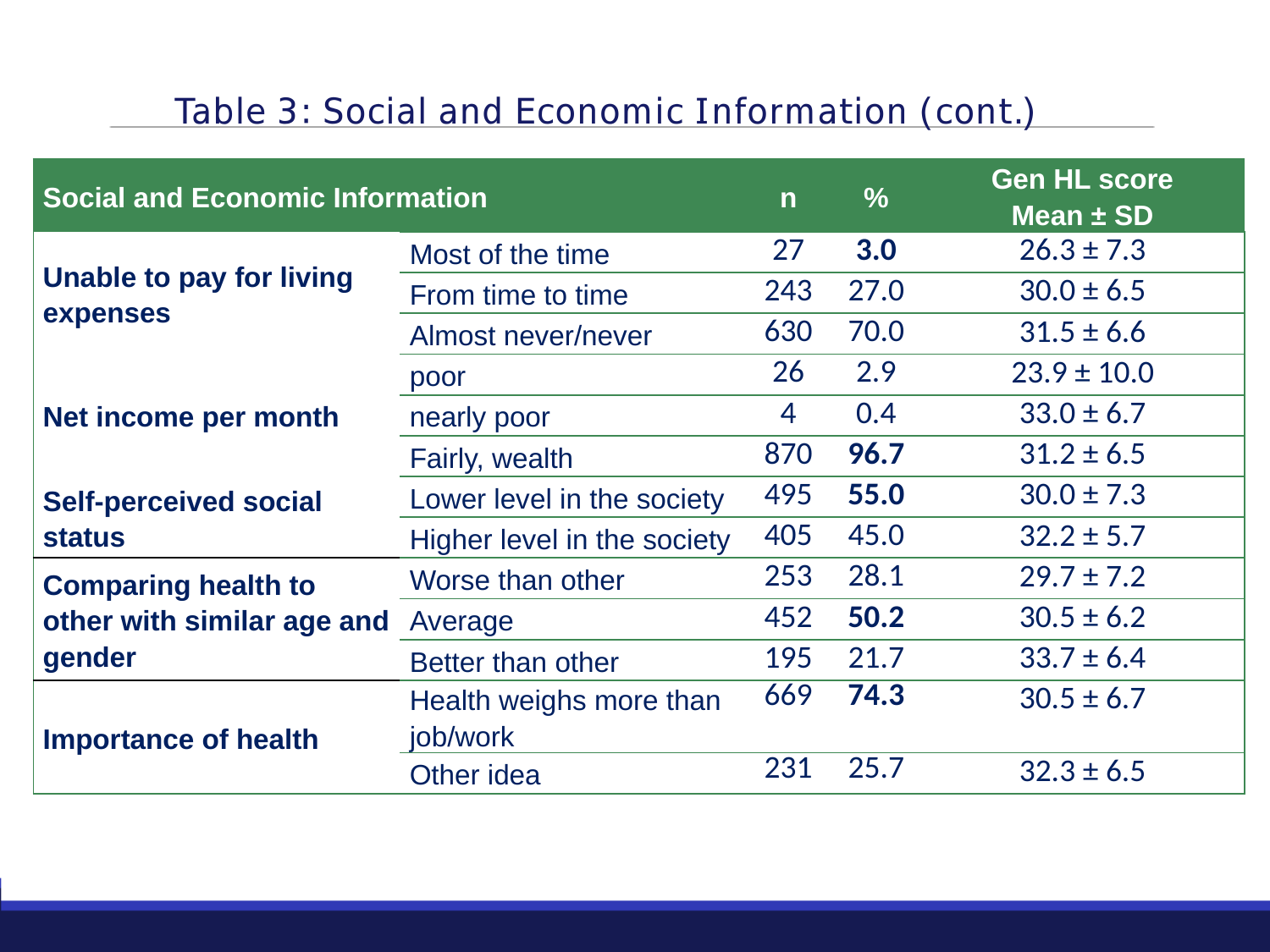

Table 3: Social and Economic Information (cont.)
| Social and Economic Information |  | n | % | Gen HL score Mean ± SD |
| --- | --- | --- | --- | --- |
| Unable to pay for living expenses | Most of the time | 27 | 3.0 | 26.3 ± 7.3 |
|  | From time to time | 243 | 27.0 | 30.0 ± 6.5 |
|  | Almost never/never | 630 | 70.0 | 31.5 ± 6.6 |
| Net income per month | poor | 26 | 2.9 | 23.9 ± 10.0 |
|  | nearly poor | 4 | 0.4 | 33.0 ± 6.7 |
|  | Fairly, wealth | 870 | 96.7 | 31.2 ± 6.5 |
| Self-perceived social status | Lower level in the society | 495 | 55.0 | 30.0 ± 7.3 |
|  | Higher level in the society | 405 | 45.0 | 32.2 ± 5.7 |
| Comparing health to other with similar age and gender | Worse than other | 253 | 28.1 | 29.7 ± 7.2 |
|  | Average | 452 | 50.2 | 30.5 ± 6.2 |
|  | Better than other | 195 | 21.7 | 33.7 ± 6.4 |
| Importance of health | Health weighs more than job/work | 669 | 74.3 | 30.5 ± 6.7 |
|  | Other idea | 231 | 25.7 | 32.3 ± 6.5 |
15
Faculty of public health - Hue University of medicine and pharmacy